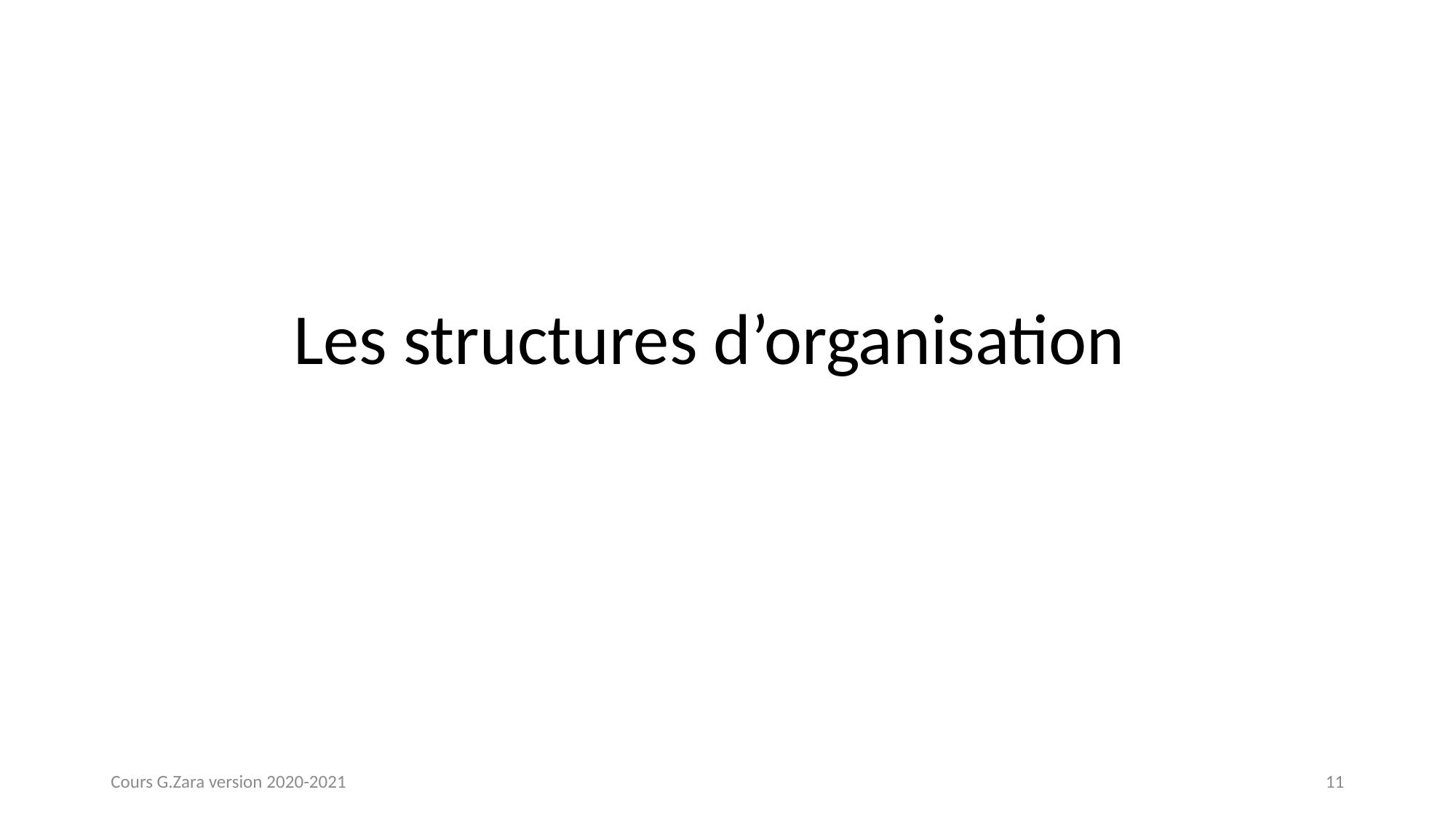

# Les structures d’organisation
Cours G.Zara version 2020-2021
11